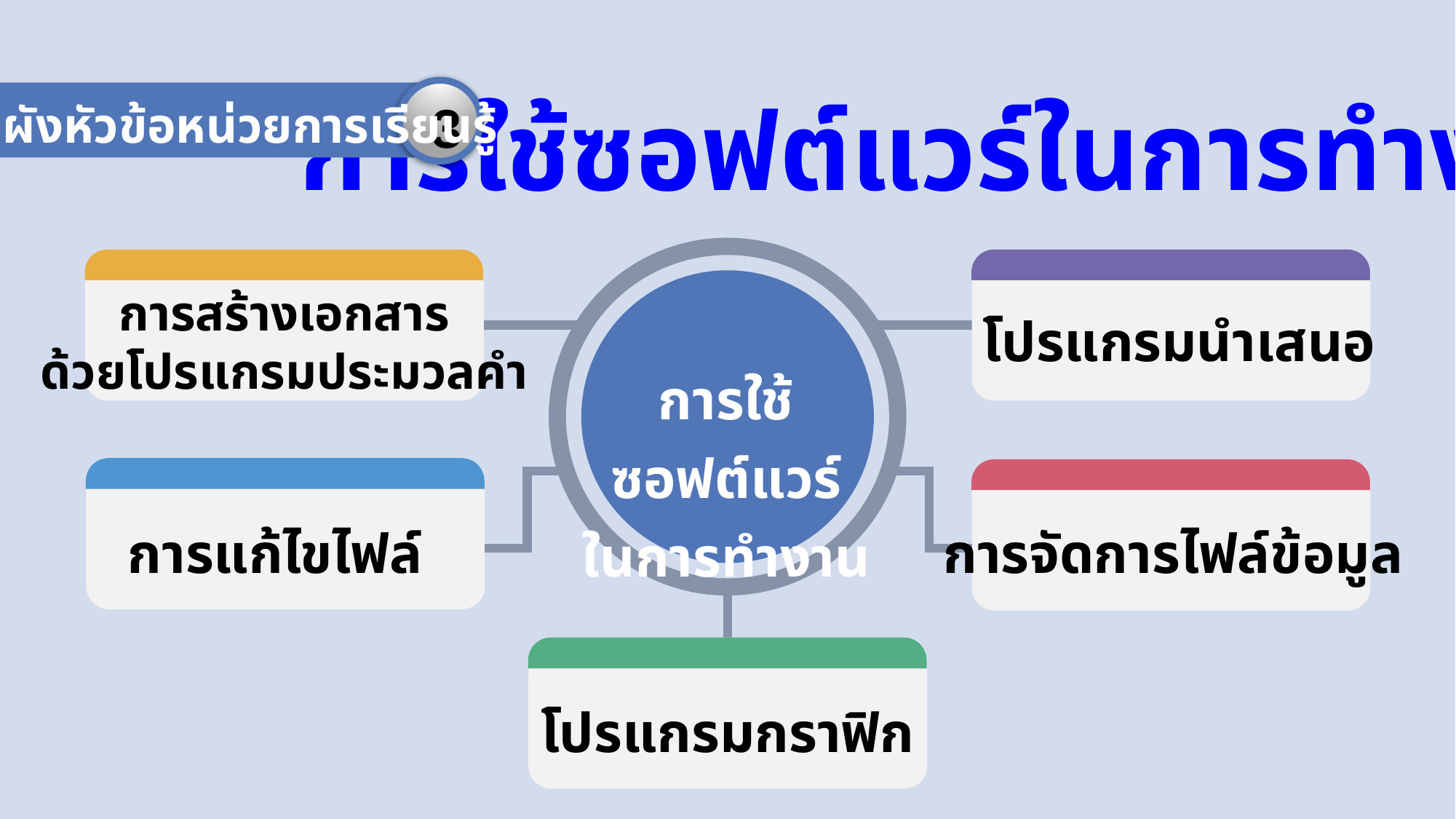

การใช้ซอฟต์แวร์ในการทำงาน

3

แผนผังหัวข้อหน่วยการเรียนรู้

การสร้างเอกสาร
ด้วยโปรแกรมประมวลคำ
โปรแกรมนำเสนอ
การใช้ซอฟต์แวร์
ในการทำงาน

การแก้ไขไฟล์
การจัดการไฟล์ข้อมูล

โปรแกรมกราฟิก